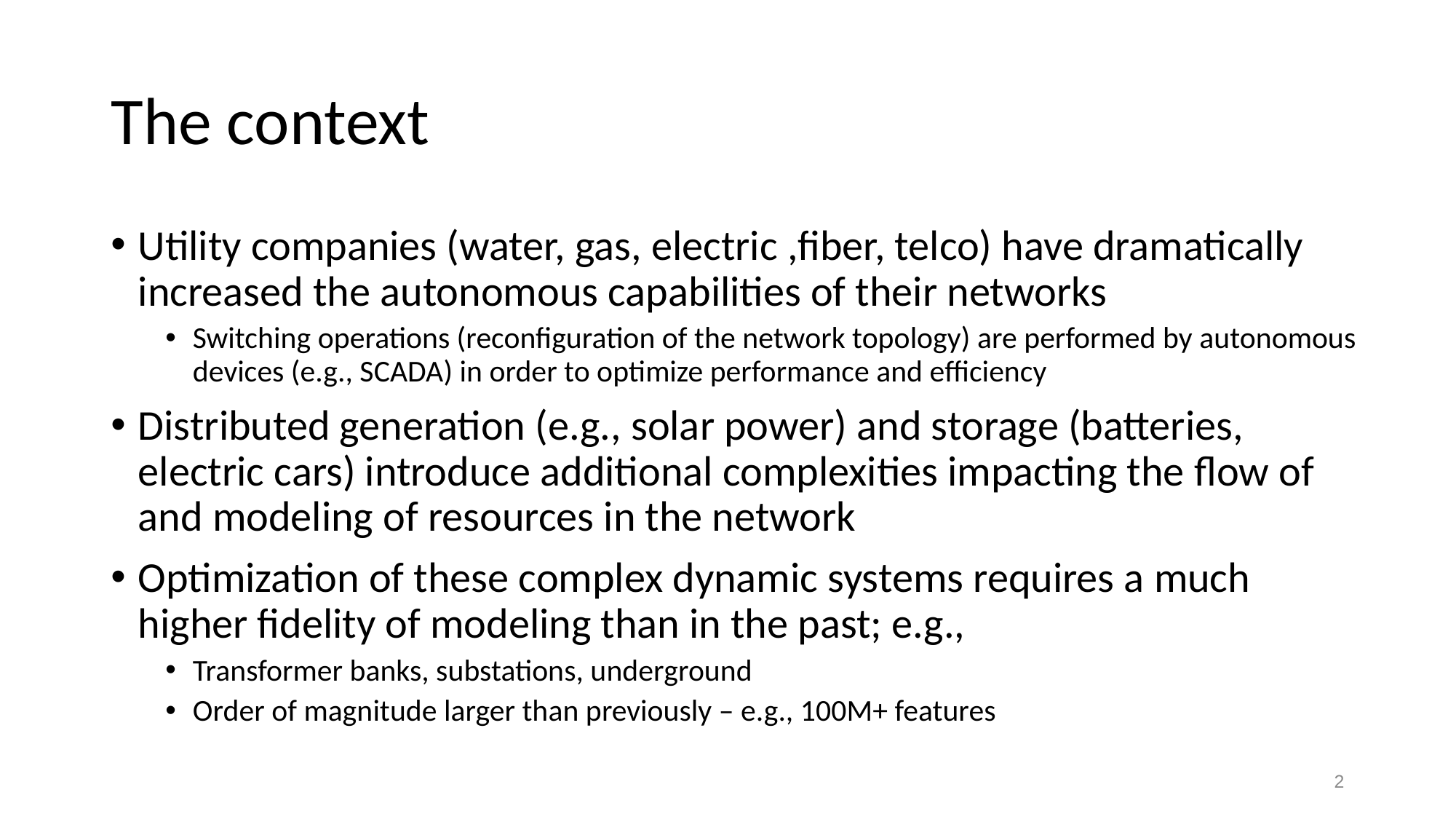

# The context
Utility companies (water, gas, electric ,fiber, telco) have dramatically increased the autonomous capabilities of their networks
Switching operations (reconfiguration of the network topology) are performed by autonomous devices (e.g., SCADA) in order to optimize performance and efficiency
Distributed generation (e.g., solar power) and storage (batteries, electric cars) introduce additional complexities impacting the flow of and modeling of resources in the network
Optimization of these complex dynamic systems requires a much higher fidelity of modeling than in the past; e.g.,
Transformer banks, substations, underground
Order of magnitude larger than previously – e.g., 100M+ features

2